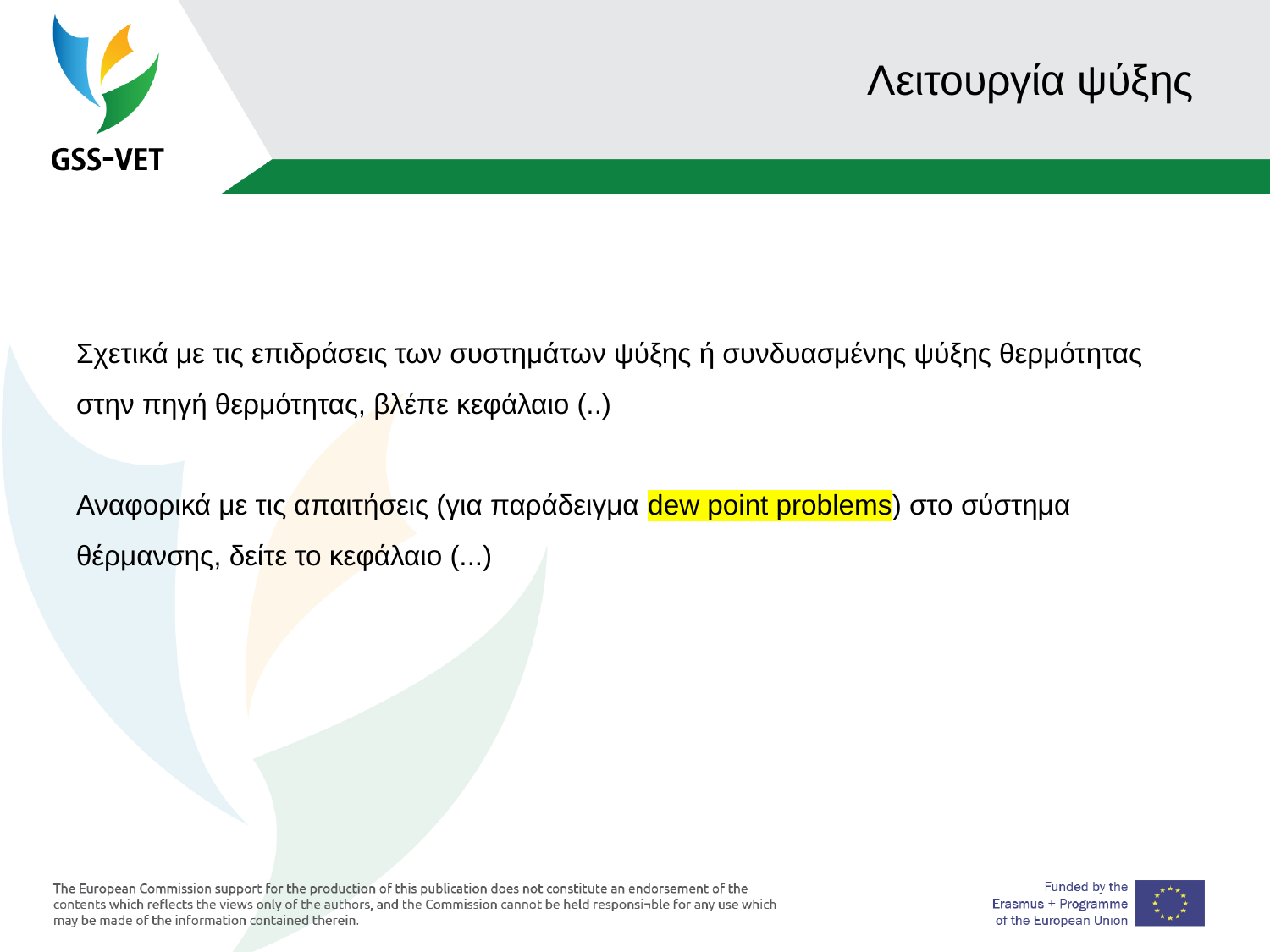

# Λειτουργία ψύξης

Σχετικά με τις επιδράσεις των συστημάτων ψύξης ή συνδυασμένης ψύξης θερμότητας στην πηγή θερμότητας, βλέπε κεφάλαιο (..)

Αναφορικά με τις απαιτήσεις (για παράδειγμα dew point problems) στο σύστημα θέρμανσης, δείτε το κεφάλαιο (...)